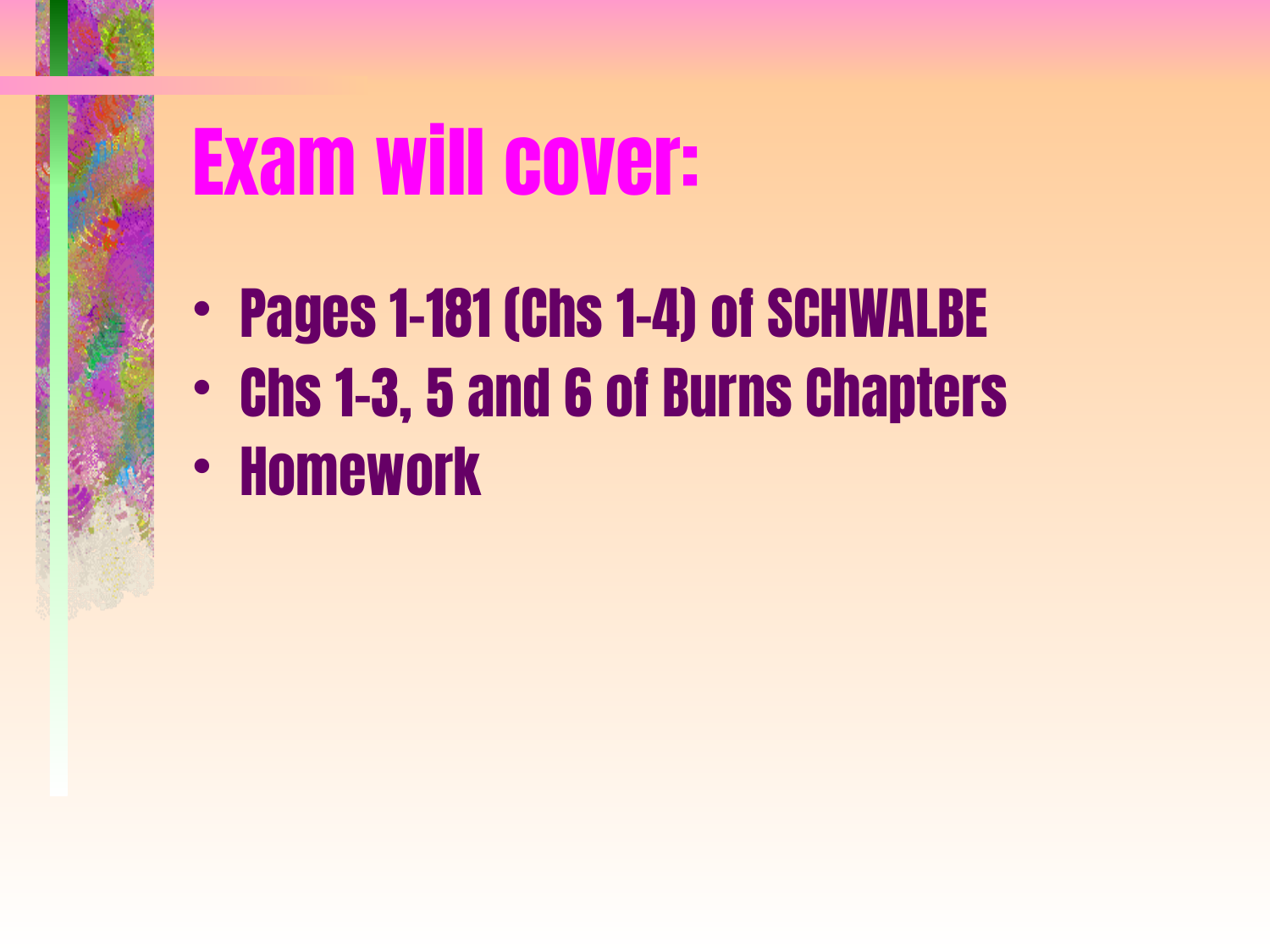

# Exam will cover:
Pages 1-181 (Chs 1-4) of SCHWALBE
Chs 1-3, 5 and 6 of Burns Chapters
Homework